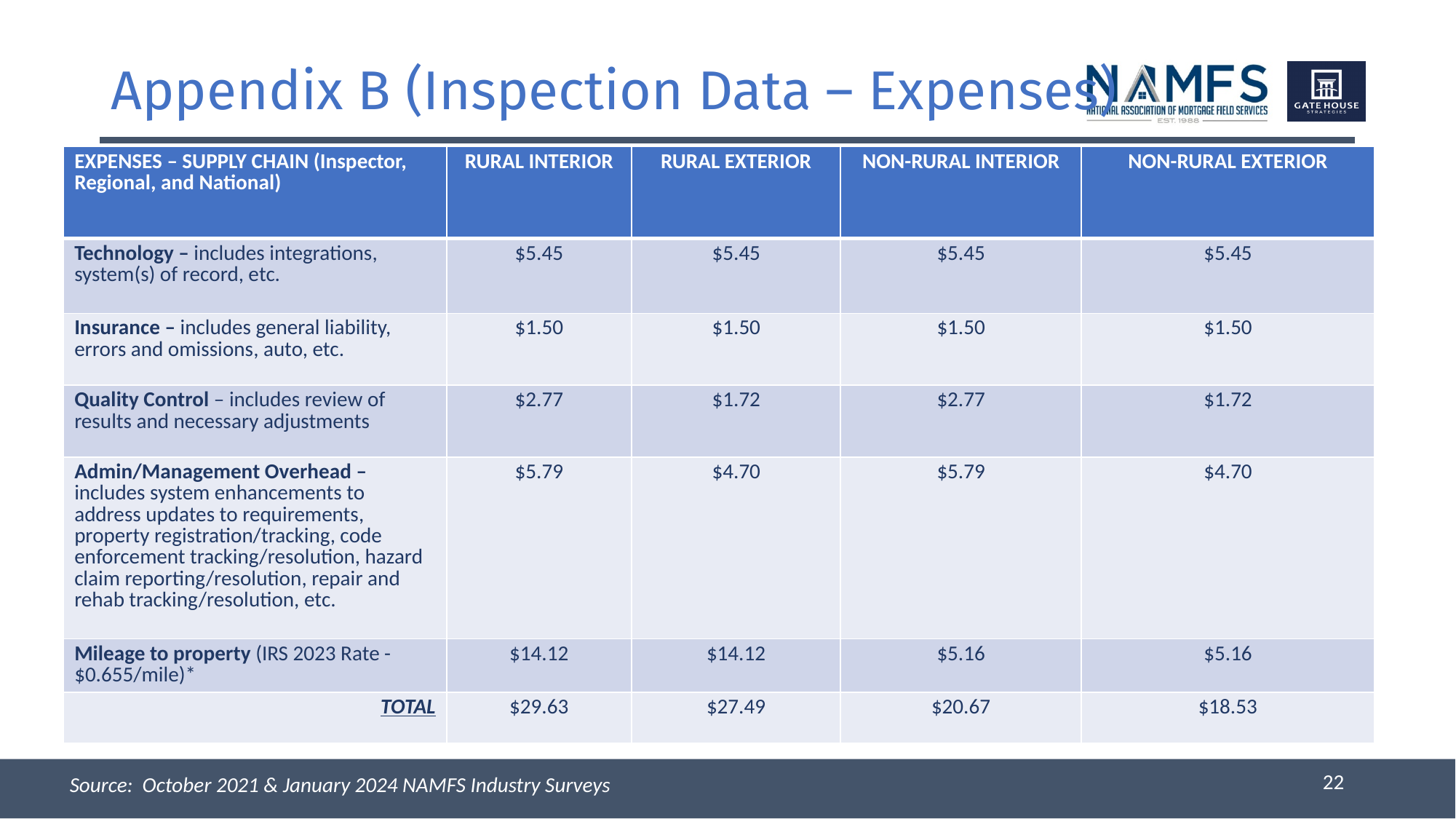

# Appendix B (Inspection Data – Expenses)
| EXPENSES – SUPPLY CHAIN (Inspector, Regional, and National) | RURAL INTERIOR | RURAL EXTERIOR | NON-RURAL INTERIOR | NON-RURAL EXTERIOR |
| --- | --- | --- | --- | --- |
| Technology – includes integrations, system(s) of record, etc. | $5.45 | $5.45 | $5.45 | $5.45 |
| Insurance – includes general liability, errors and omissions, auto, etc. | $1.50 | $1.50 | $1.50 | $1.50 |
| Quality Control – includes review of results and necessary adjustments | $2.77 | $1.72 | $2.77 | $1.72 |
| Admin/Management Overhead – includes system enhancements to address updates to requirements, property registration/tracking, code enforcement tracking/resolution, hazard claim reporting/resolution, repair and rehab tracking/resolution, etc. | $5.79 | $4.70 | $5.79 | $4.70 |
| Mileage to property (IRS 2023 Rate -$0.655/mile)\* | $14.12 | $14.12 | $5.16 | $5.16 |
| TOTAL | $29.63 | $27.49 | $20.67 | $18.53 |
22
Source:  October 2021 & January 2024 NAMFS Industry Surveys